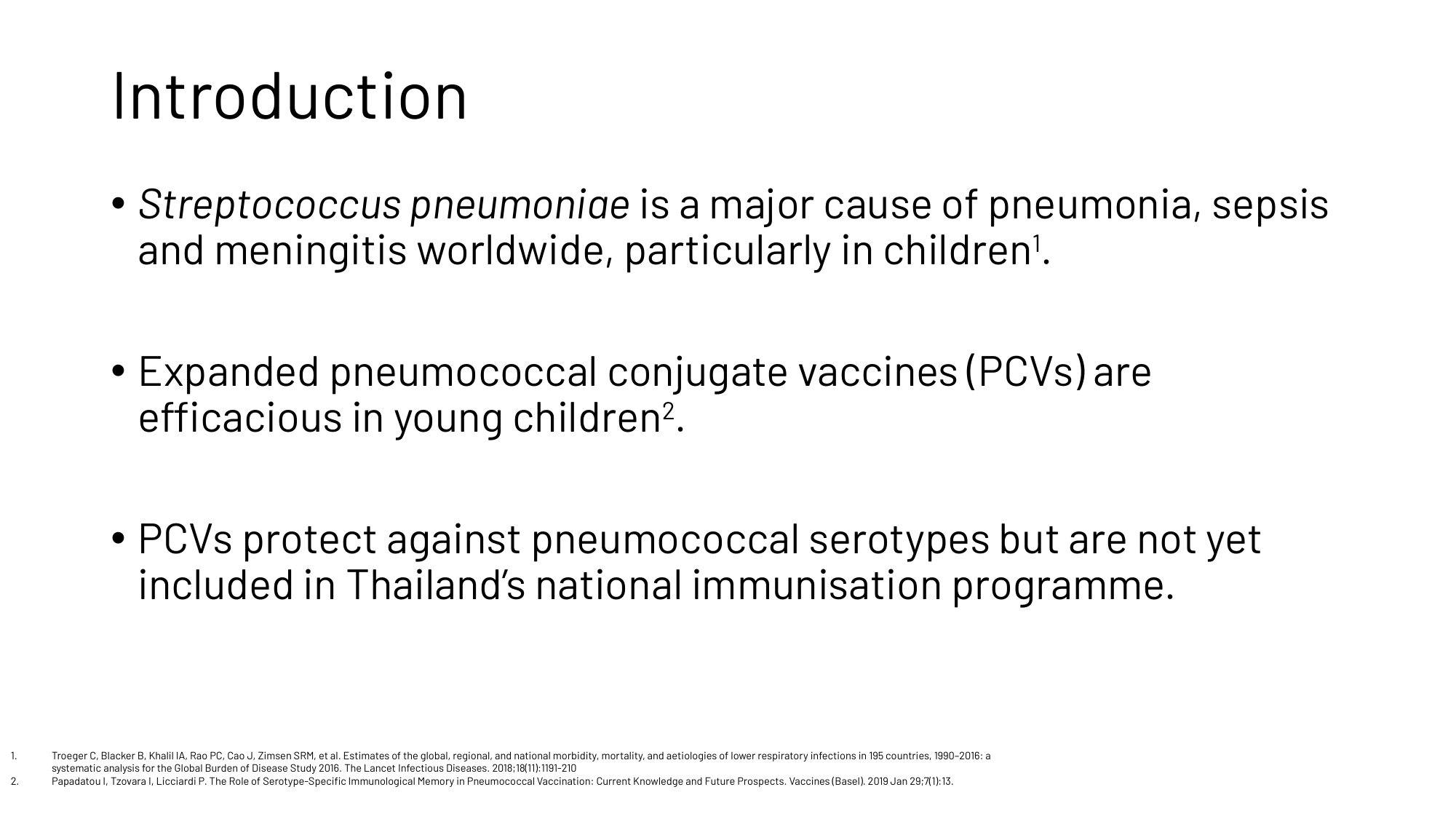

# Introduction
Streptococcus pneumoniae is a major cause of pneumonia, sepsis and meningitis worldwide, particularly in children1.

Expanded pneumococcal conjugate vaccines (PCVs) are efficacious in young children2.

PCVs protect against pneumococcal serotypes but are not yet included in Thailand’s national immunisation programme.

Troeger C, Blacker B, Khalil IA, Rao PC, Cao J, Zimsen SRM, et al. Estimates of the global, regional, and national morbidity, mortality, and aetiologies of lower respiratory infections in 195 countries, 1990–2016: a systematic analysis for the Global Burden of Disease Study 2016. The Lancet Infectious Diseases. 2018;18(11):1191-210
Papadatou I, Tzovara I, Licciardi P. The Role of Serotype-Specific Immunological Memory in Pneumococcal Vaccination: Current Knowledge and Future Prospects. Vaccines (Basel). 2019 Jan 29;7(1):13.